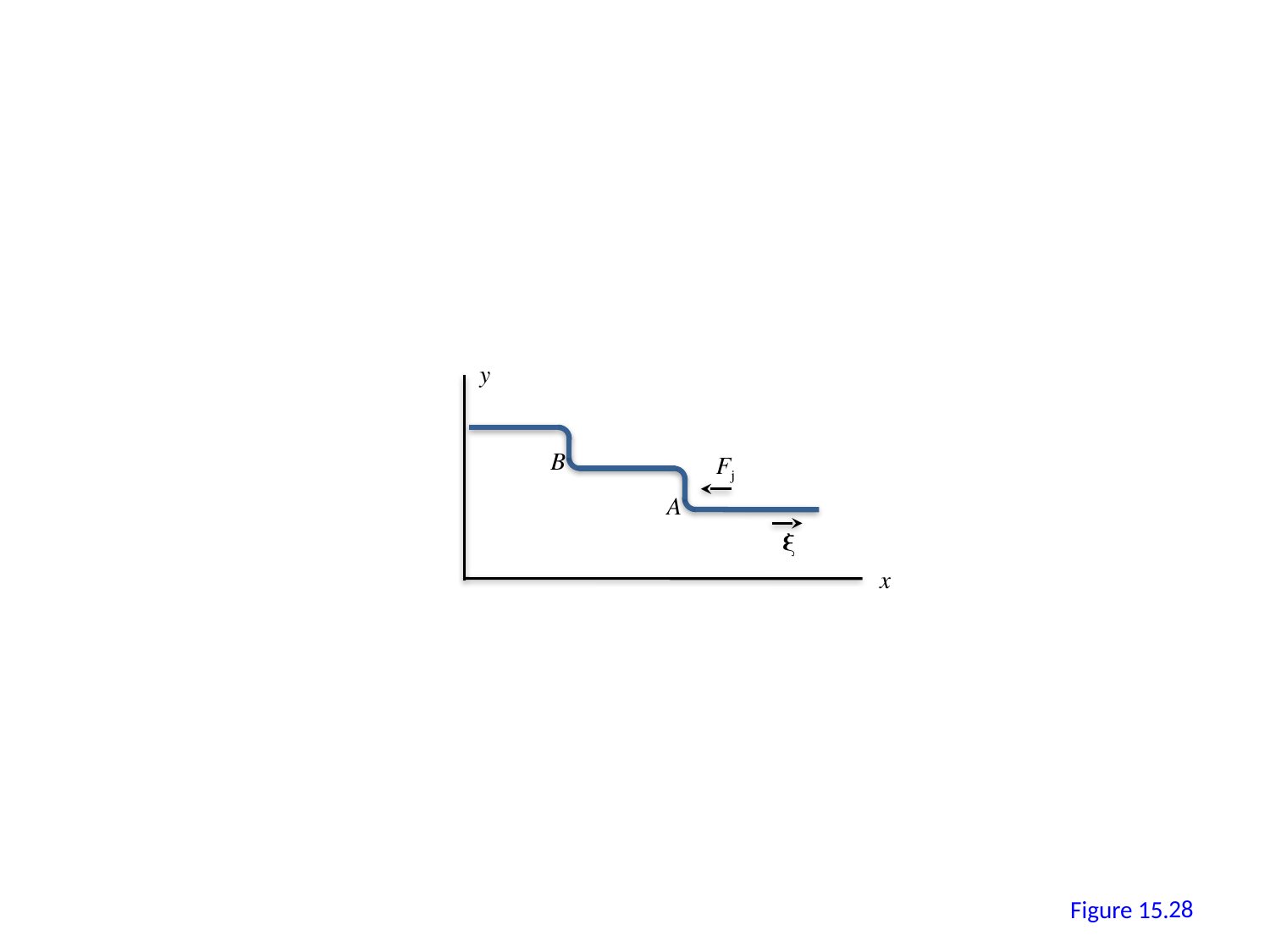

y

B
Fj
A
ξ
x
28